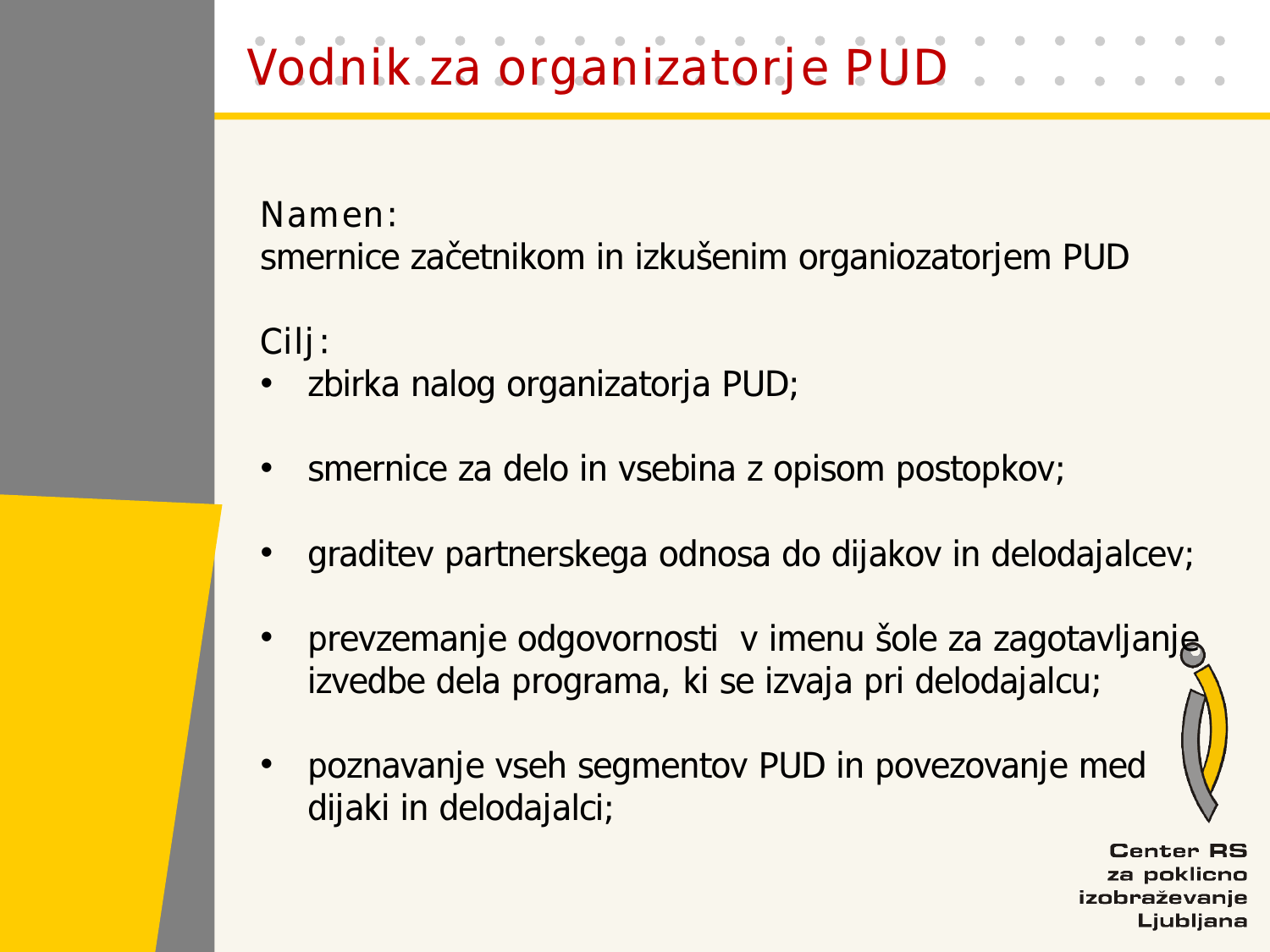

Vodnik za organizatorje PUD

Namen:
smernice začetnikom in izkušenim organiozatorjem PUD

Cilj:
zbirka nalog organizatorja PUD;
smernice za delo in vsebina z opisom postopkov;
graditev partnerskega odnosa do dijakov in delodajalcev;
prevzemanje odgovornosti  v imenu šole za zagotavljanje izvedbe dela programa, ki se izvaja pri delodajalcu;
poznavanje vseh segmentov PUD in povezovanje med dijaki in delodajalci;